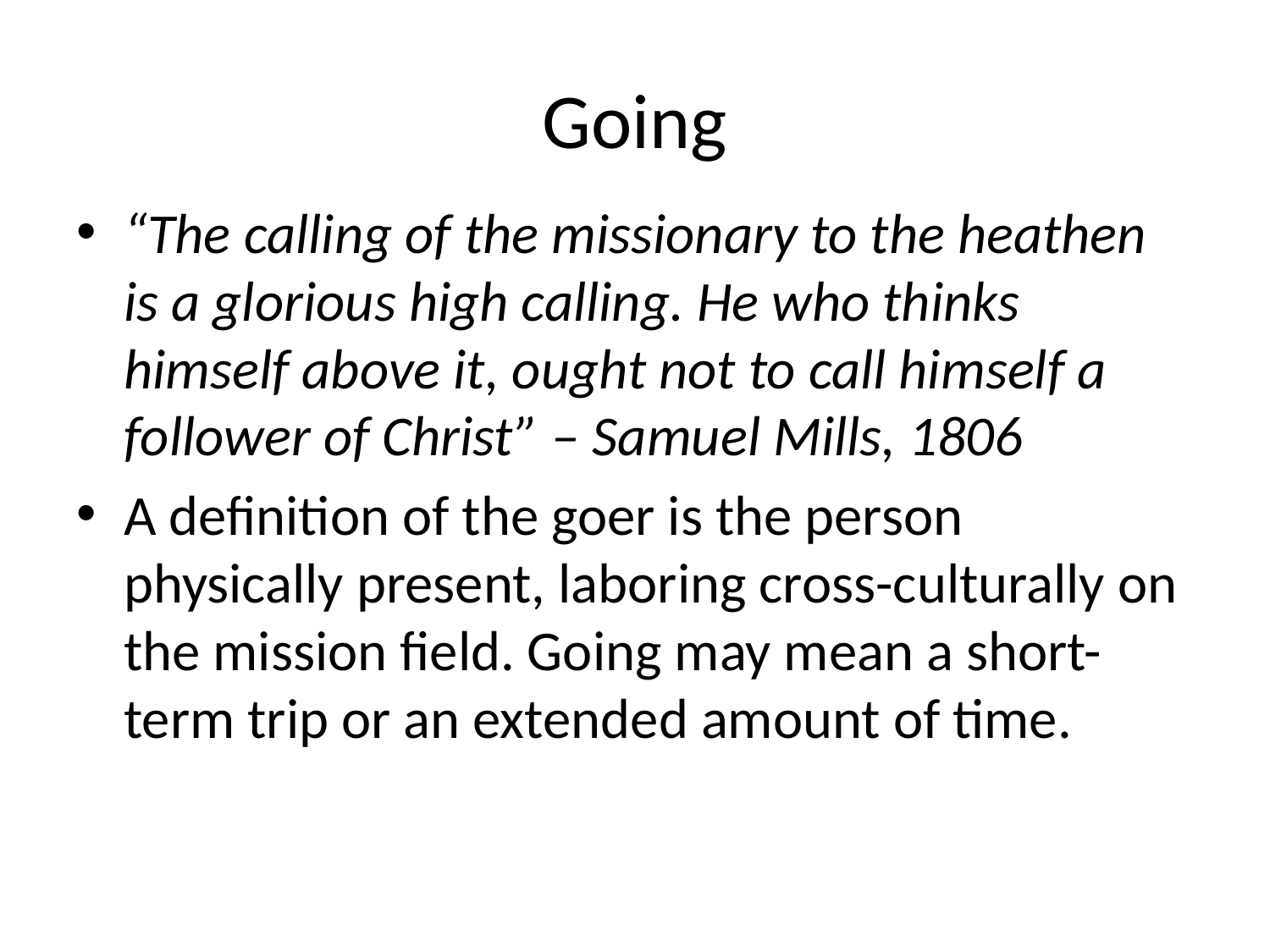

# Going
“The calling of the missionary to the heathen is a glorious high calling. He who thinks himself above it, ought not to call himself a follower of Christ” – Samuel Mills, 1806
A definition of the goer is the person physically present, laboring cross-culturally on the mission field. Going may mean a short-term trip or an extended amount of time.